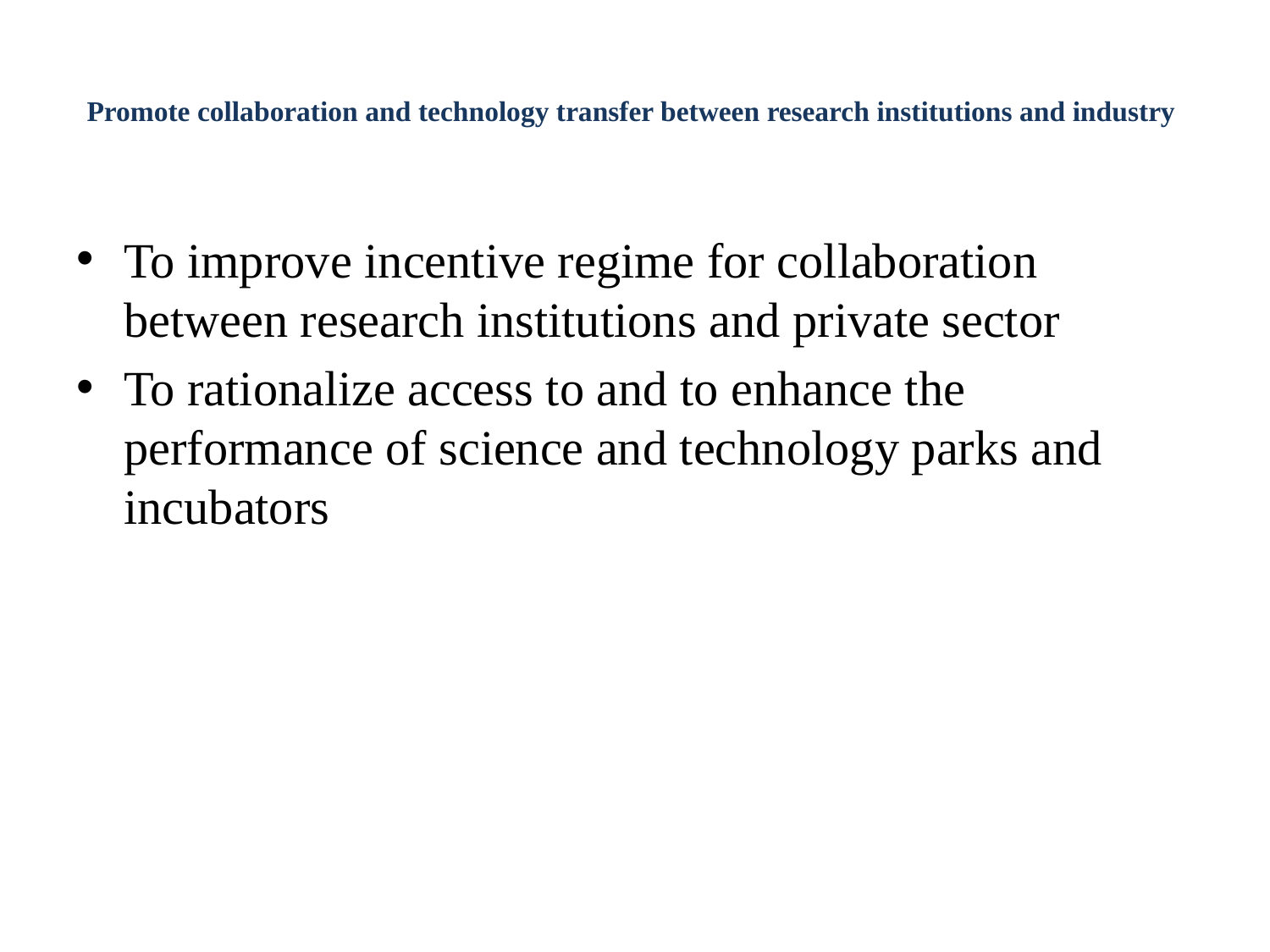

# Promote collaboration and technology transfer between research institutions and industry
To improve incentive regime for collaboration between research institutions and private sector
To rationalize access to and to enhance the performance of science and technology parks and incubators